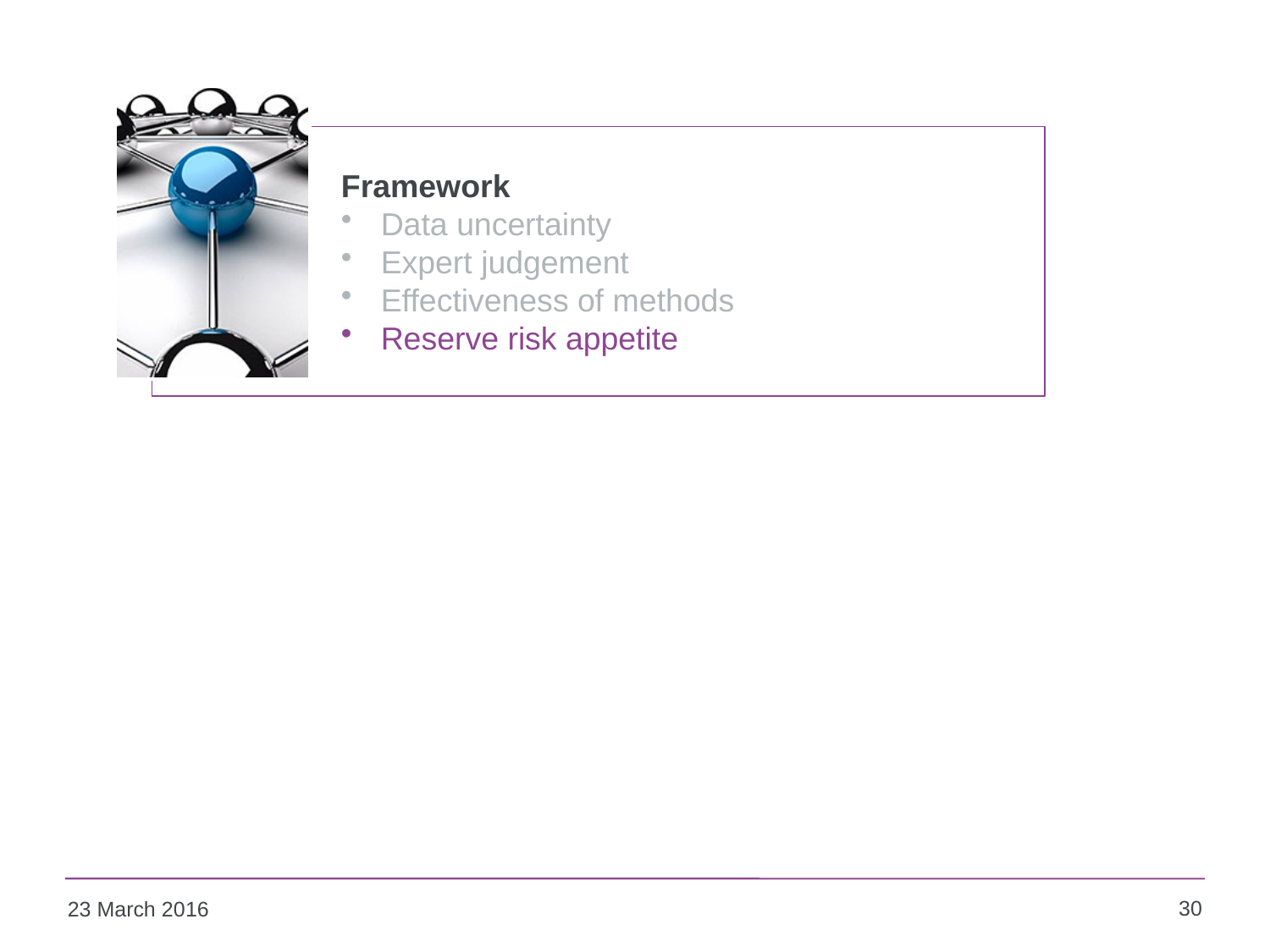

Framework
Expert judgement
Effectiveness of methods
Reserve risk appetite
Data uncertainty

30
23 March 2016